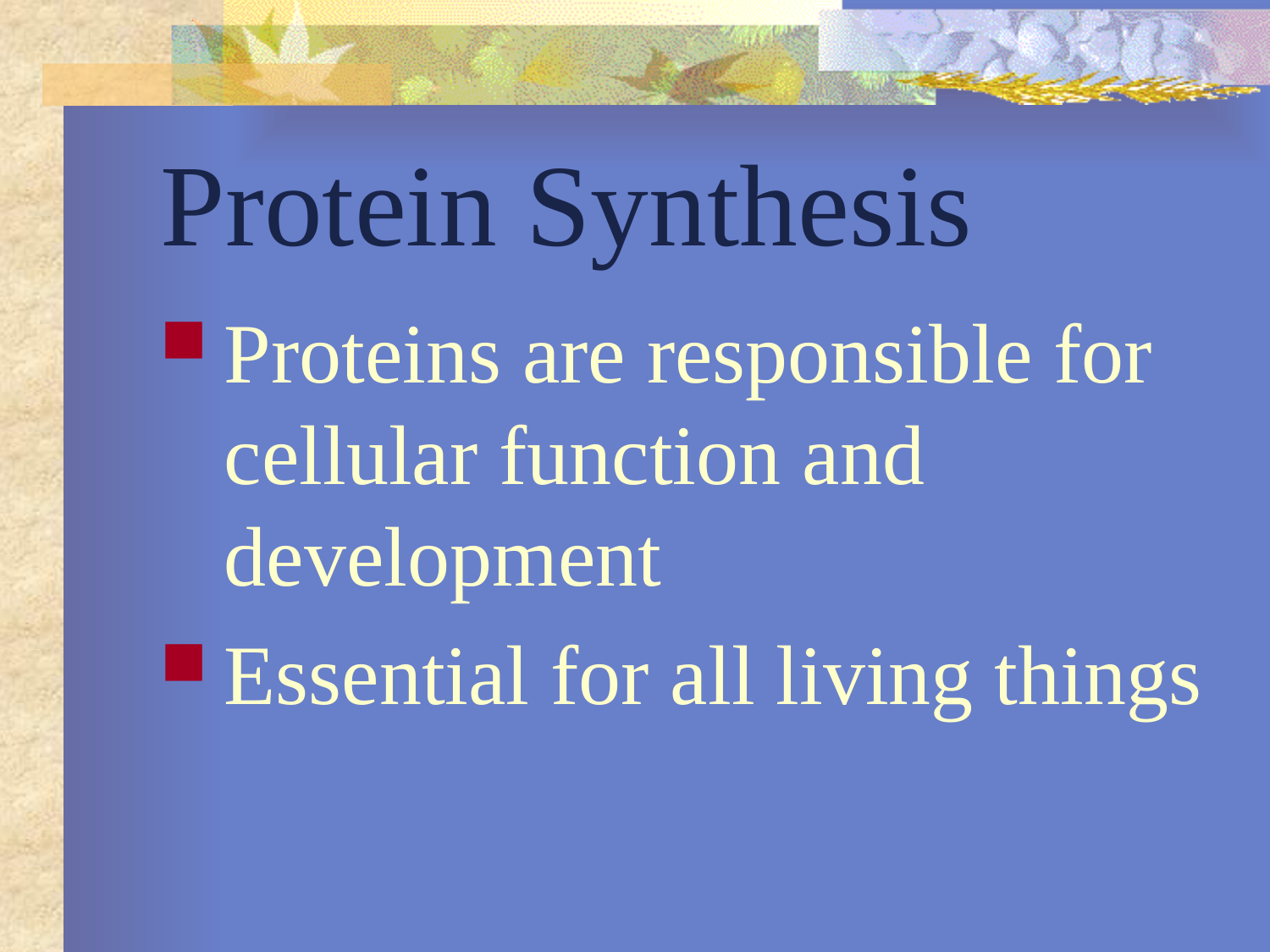

# Protein Synthesis
Proteins are responsible for cellular function and development
Essential for all living things